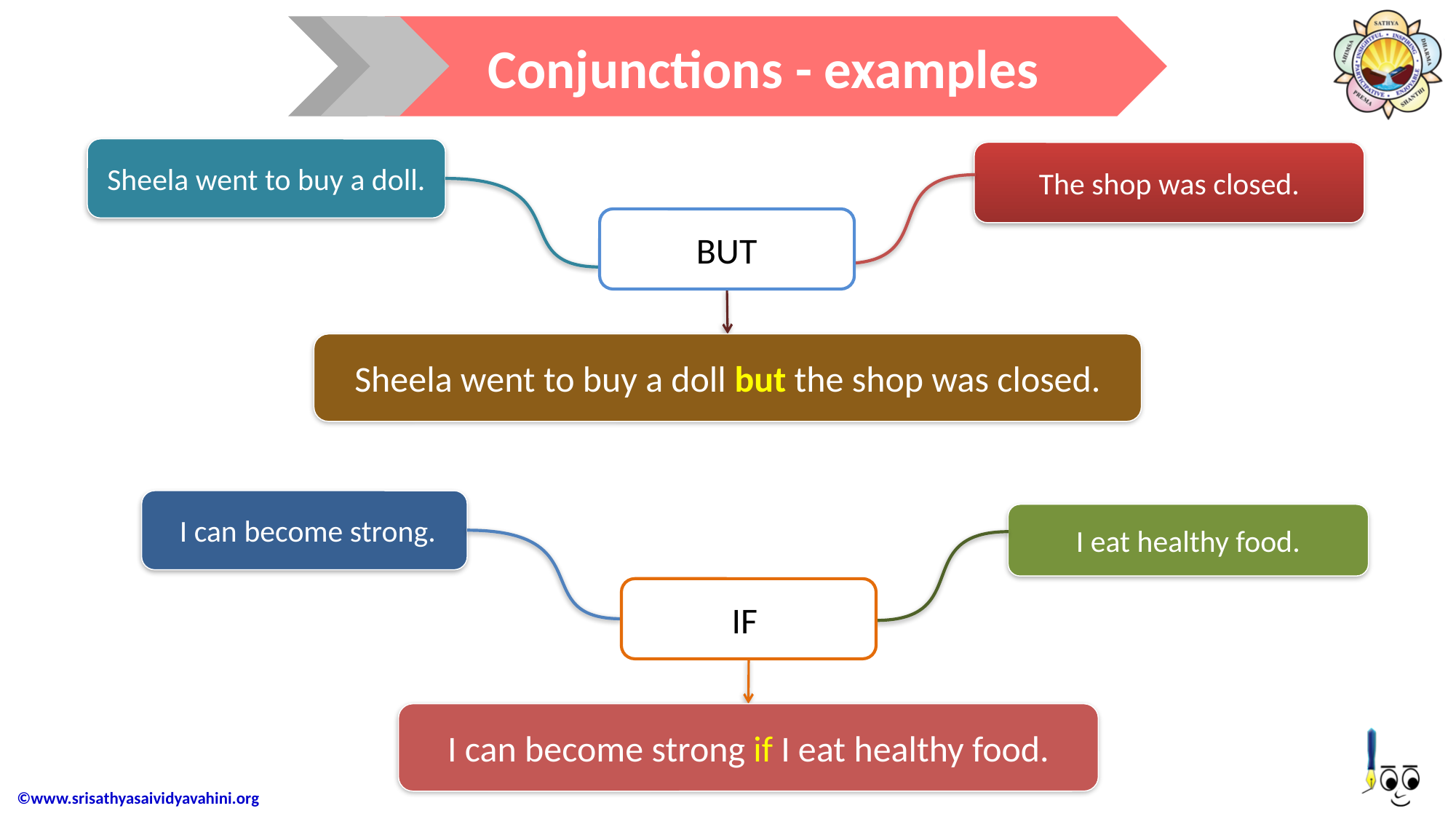

Conjunctions - examples
Sheela went to buy a doll.
The shop was closed.
          BUT
Sheela went to buy a doll but the shop was closed.
 I can become strong.
I eat healthy food.
IF
I can become strong if I eat healthy food.